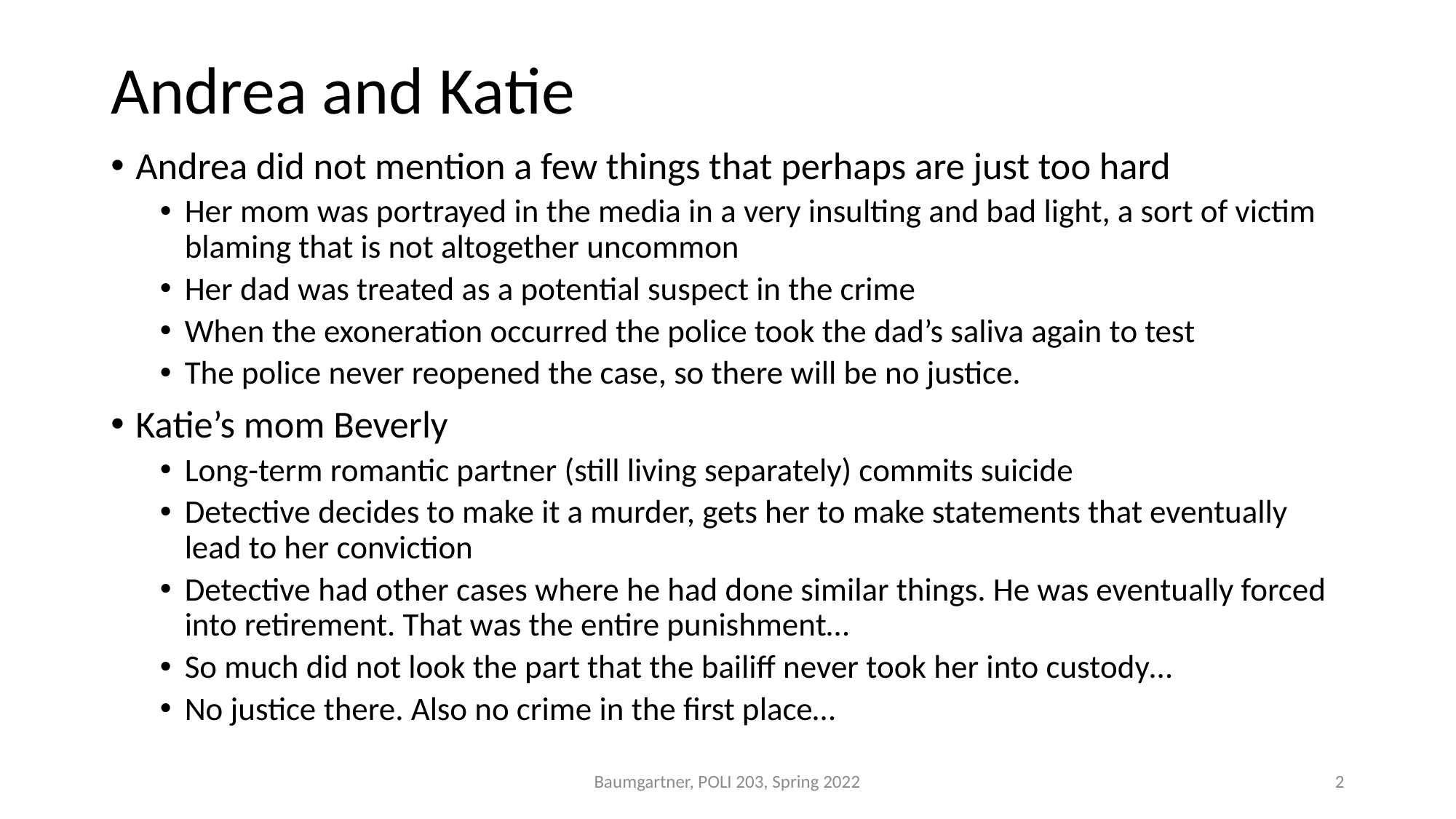

# Andrea and Katie
Andrea did not mention a few things that perhaps are just too hard
Her mom was portrayed in the media in a very insulting and bad light, a sort of victim blaming that is not altogether uncommon
Her dad was treated as a potential suspect in the crime
When the exoneration occurred the police took the dad’s saliva again to test
The police never reopened the case, so there will be no justice.
Katie’s mom Beverly
Long-term romantic partner (still living separately) commits suicide
Detective decides to make it a murder, gets her to make statements that eventually lead to her conviction
Detective had other cases where he had done similar things. He was eventually forced into retirement. That was the entire punishment…
So much did not look the part that the bailiff never took her into custody…
No justice there. Also no crime in the first place…

Baumgartner, POLI 203, Spring 2022
2